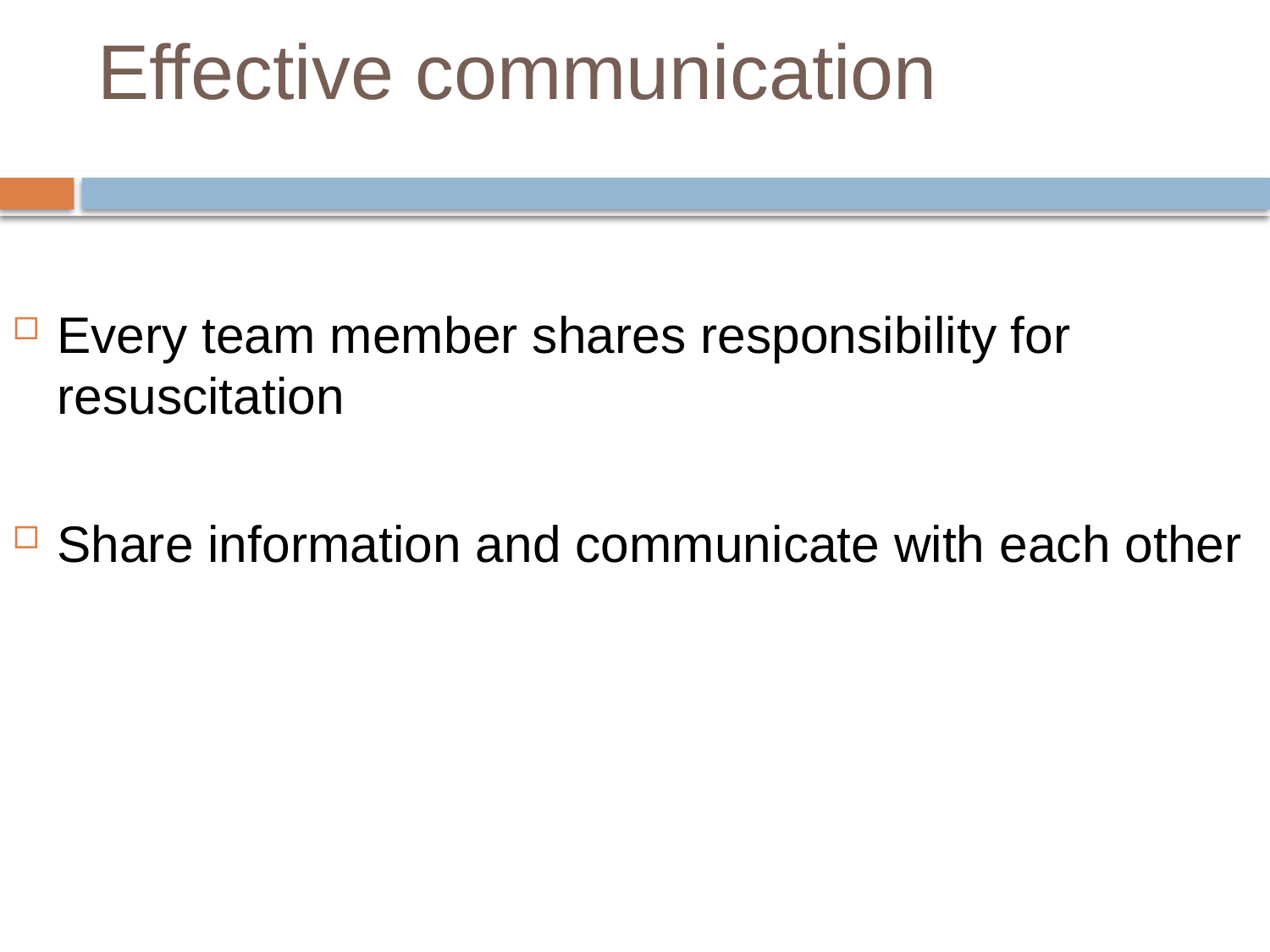

# Effective communication

Every team member shares responsibility for resuscitation

Share information and communicate with each other